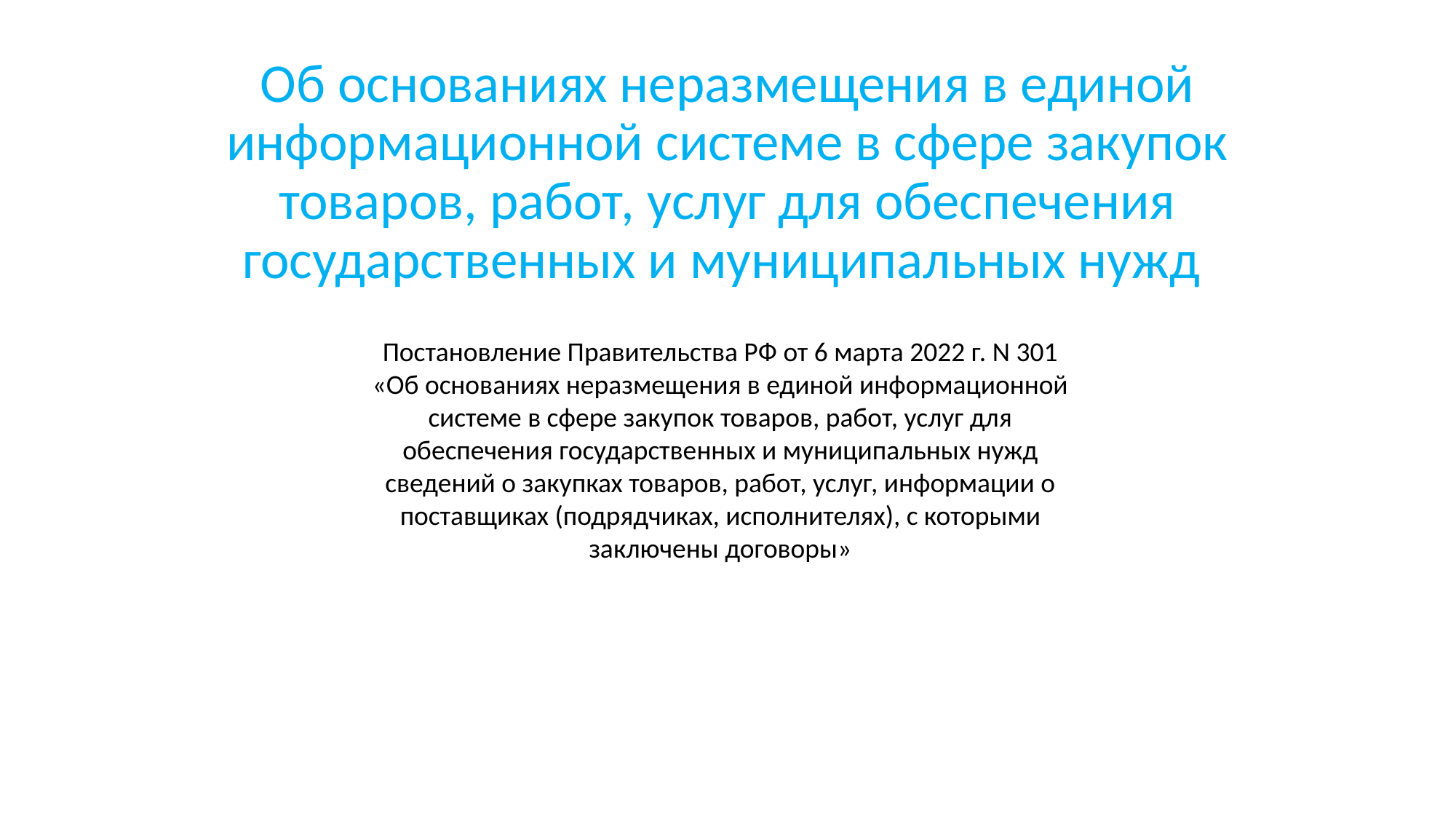

# Об основаниях неразмещения в единой информационной системе в сфере закупок товаров, работ, услуг для обеспечения государственных и муниципальных нужд
Постановление Правительства РФ от 6 марта 2022 г. N 301 «Об основаниях неразмещения в единой информационной системе в сфере закупок товаров, работ, услуг для обеспечения государственных и муниципальных нужд сведений о закупках товаров, работ, услуг, информации о поставщиках (подрядчиках, исполнителях), с которыми заключены договоры»